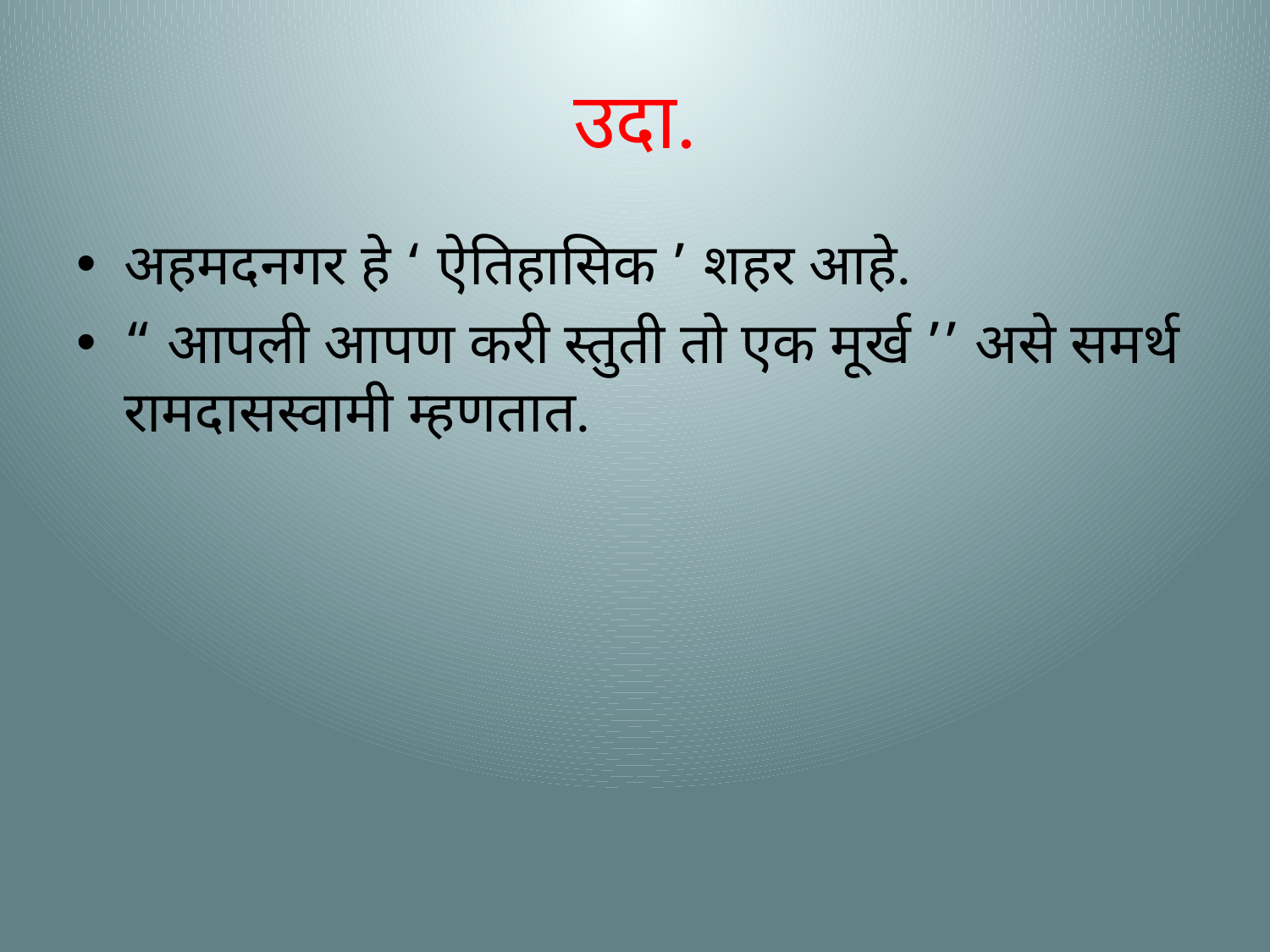

# उदा.
अहमदनगर हे ‘ ऐतिहासिक ’ शहर आहे.
“ आपली आपण करी स्तुती तो एक मूर्ख ’’ असे समर्थ रामदासस्वामी म्हणतात.